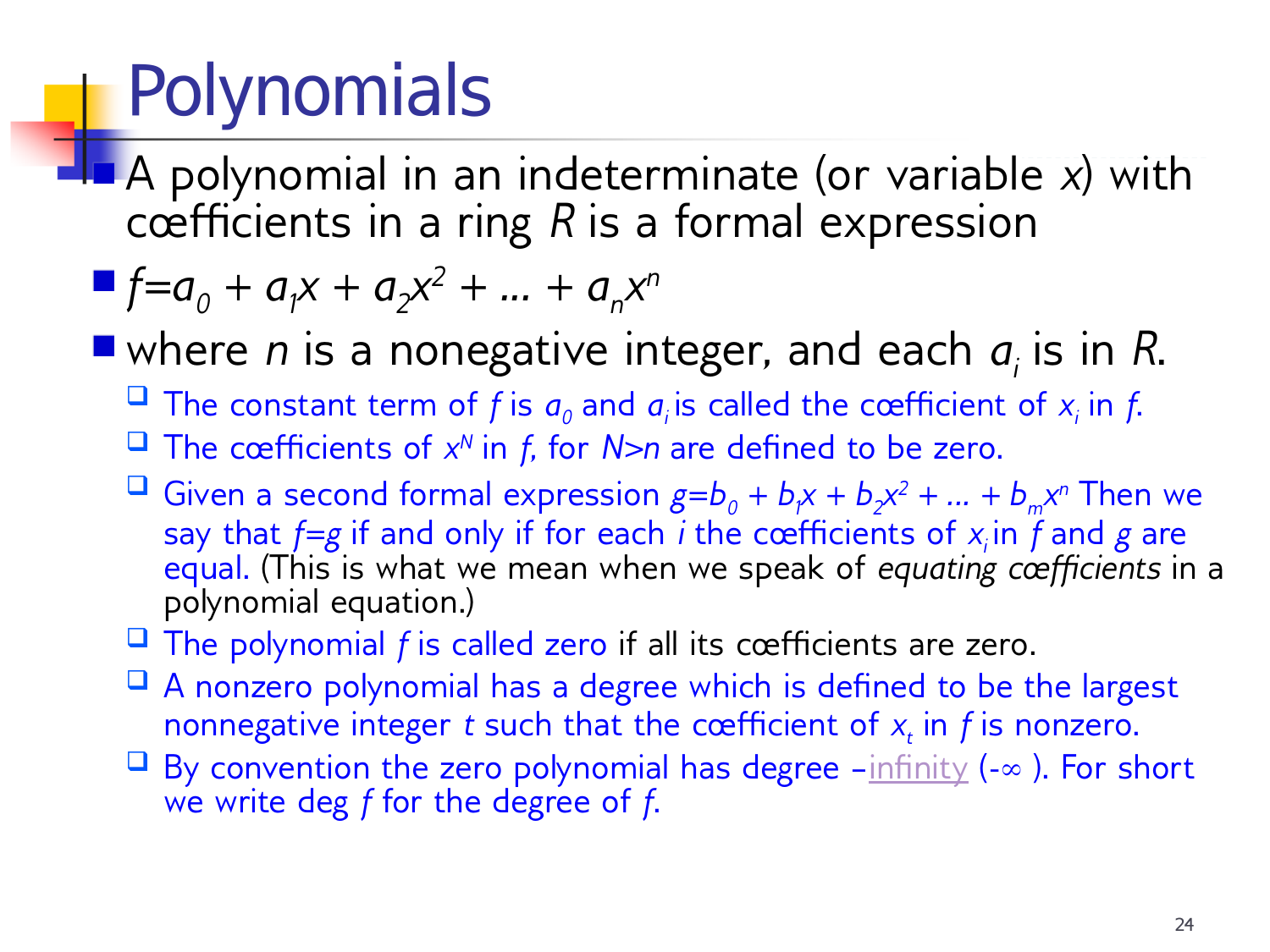

Polynomials
A polynomial in an indeterminate (or variable x) with coefficients in a ring R is a formal expression
f=a0 + a1x + a2x2 + ... + anxn
where n is a nonegative integer, and each ai is in R.
The constant term of f is a0 and ai is called the coefficient of xi in f.
The coefficients of xN in f, for N>n are defined to be zero.
Given a second formal expression g=b0 + b1x + b2x2 + ... + bmxn Then we say that f=g if and only if for each i the coefficients of xi in f and g are equal. (This is what we mean when we speak of equating coefficients in a polynomial equation.)
The polynomial f is called zero if all its coefficients are zero.
A nonzero polynomial has a degree which is defined to be the largest nonnegative integer t such that the coefficient of xt in f is nonzero.
By convention the zero polynomial has degree –infinity (−∞ ). For short we write deg f for the degree of f.
24